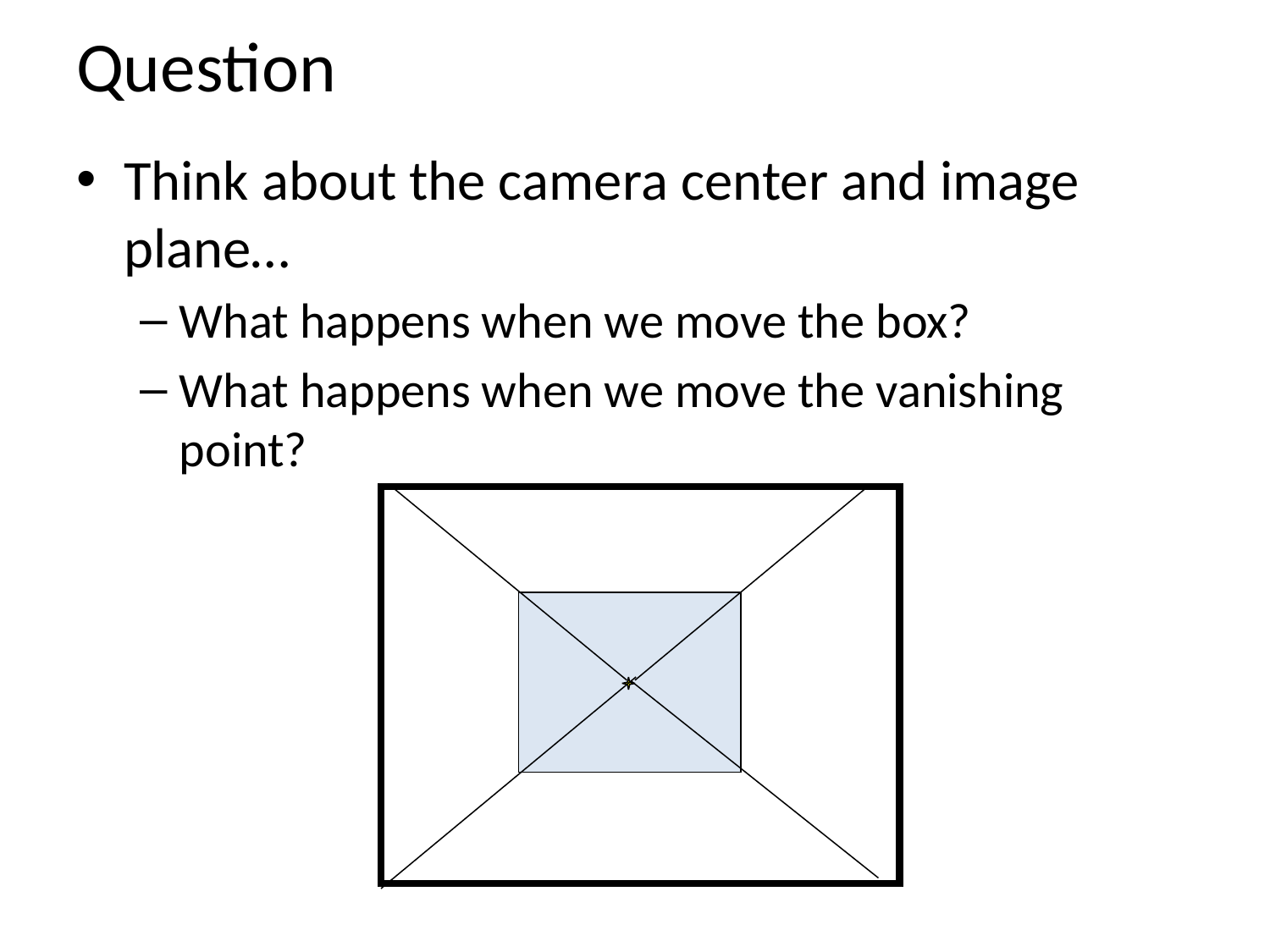

# Question
Think about the camera center and image plane…
What happens when we move the box?
What happens when we move the vanishing point?